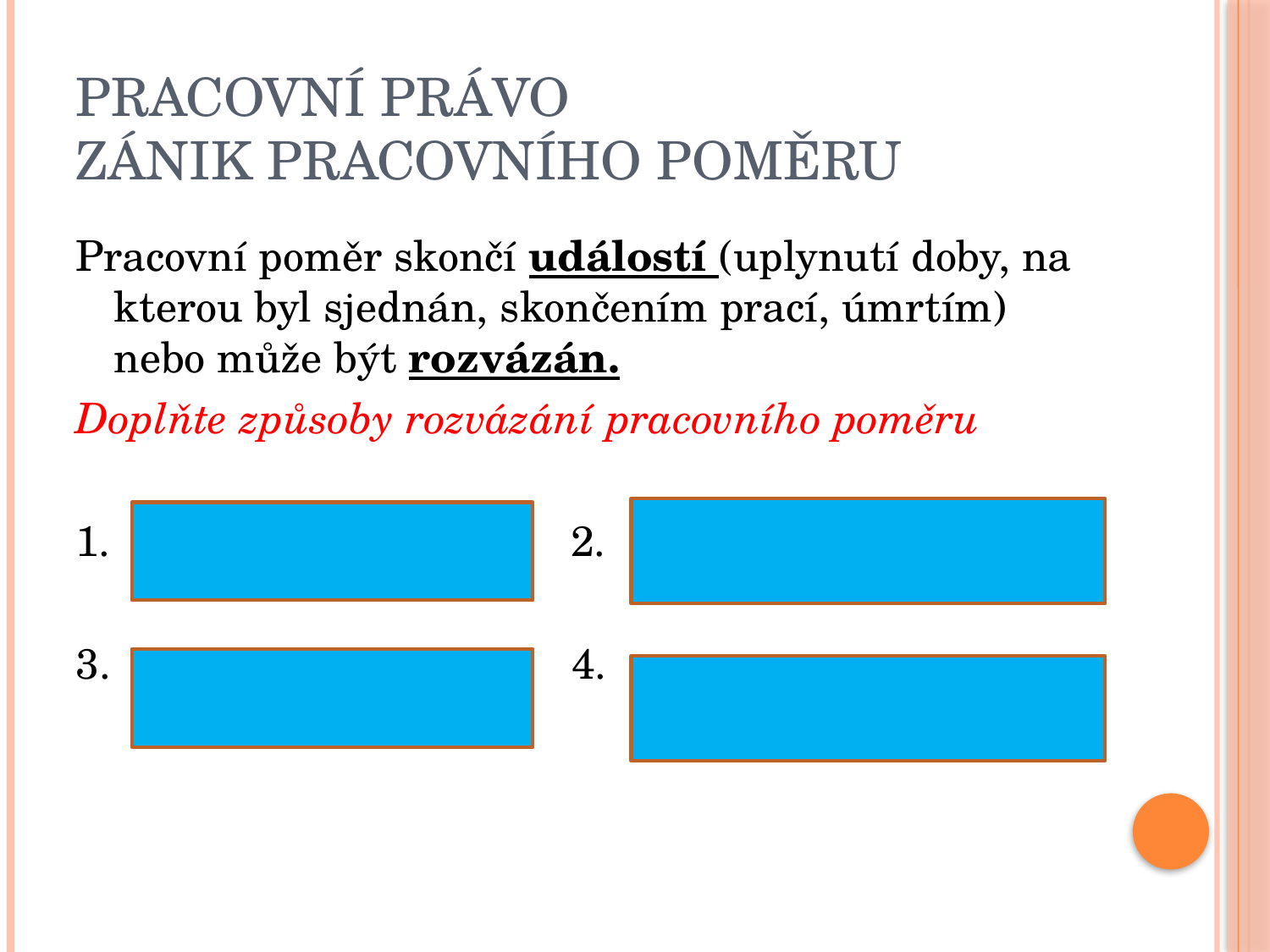

# Pracovní právo zánik pracovního poměru
Pracovní poměr skončí událostí (uplynutí doby, na kterou byl sjednán, skončením prací, úmrtím) nebo může být rozvázán.
Doplňte způsoby rozvázání pracovního poměru

1.                                       2.

3.                                       4.